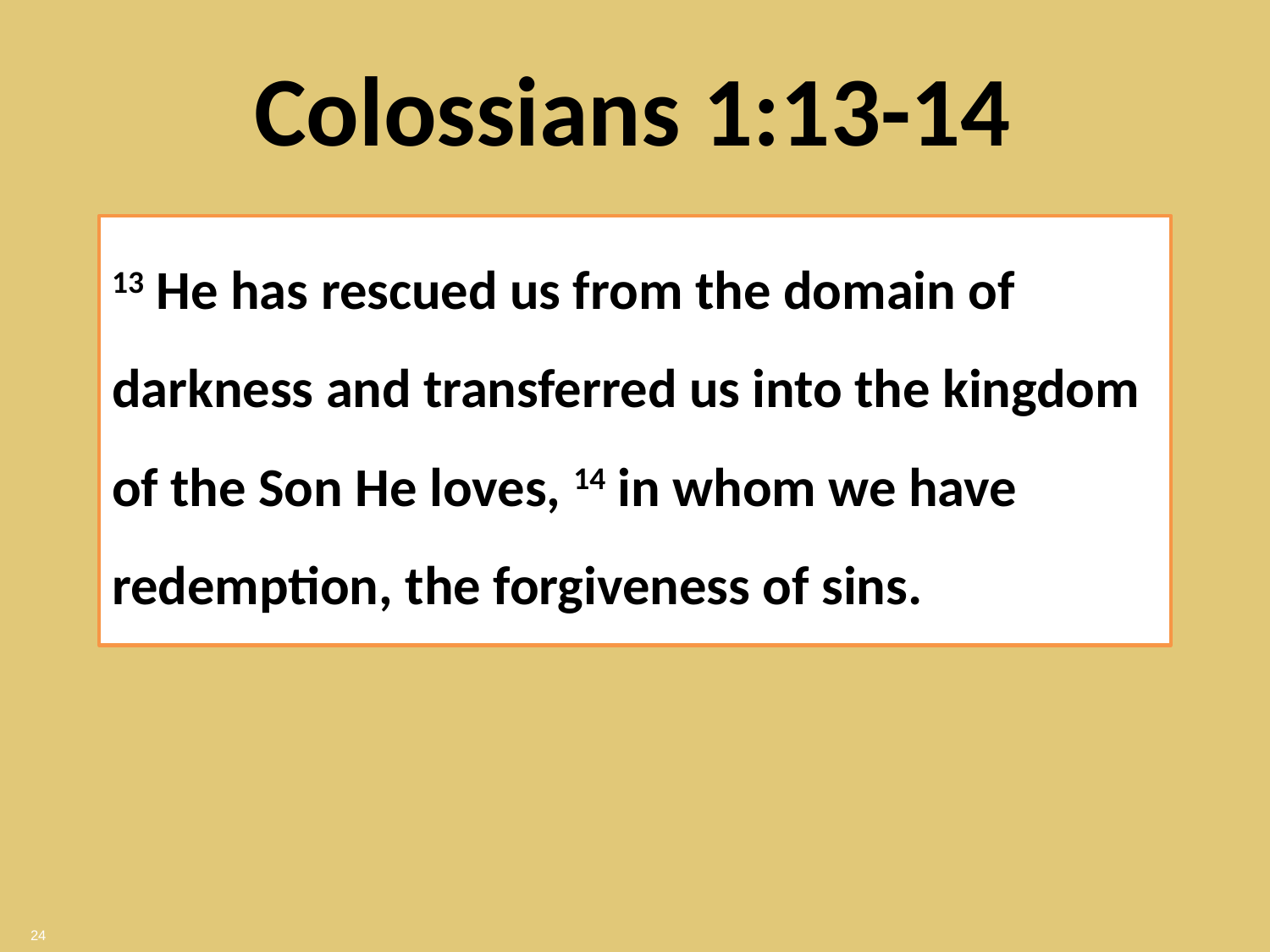

# Colossians 1:13-14
13 He has rescued us from the domain of darkness and transferred us into the kingdom of the Son He loves, 14 in whom we have redemption, the forgiveness of sins.
24